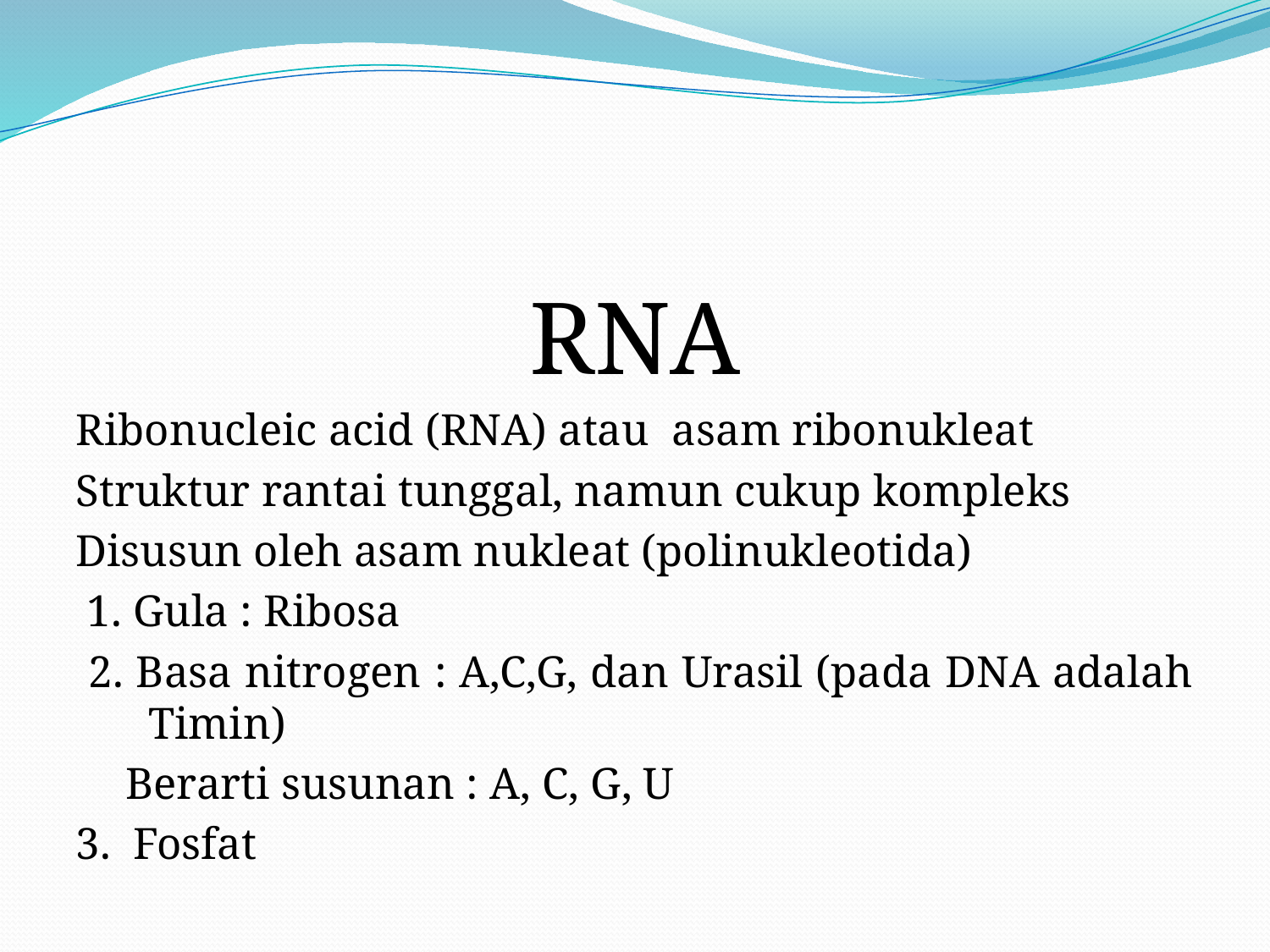

RNA
Ribonucleic acid (RNA) atau  asam ribonukleat
Struktur rantai tunggal, namun cukup kompleks
Disusun oleh asam nukleat (polinukleotida)
 1. Gula : Ribosa
 2. Basa nitrogen : A,C,G, dan Urasil (pada DNA adalah Timin)
	 Berarti susunan : A, C, G, U
3.  Fosfat